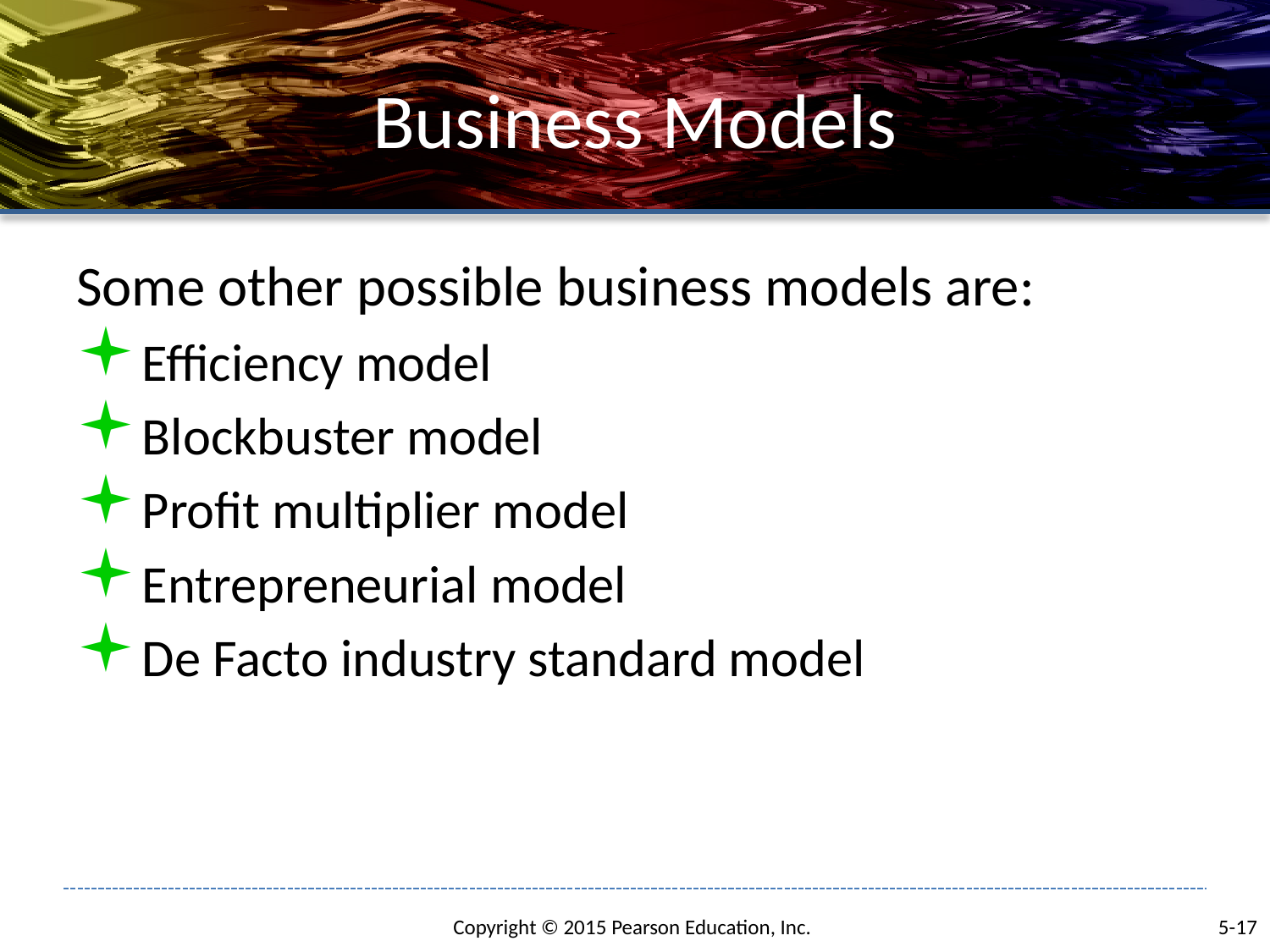

# Business Models
Some other possible business models are:
Efficiency model
Blockbuster model
Profit multiplier model
Entrepreneurial model
De Facto industry standard model

5-17
Copyright © 2015 Pearson Education, Inc.